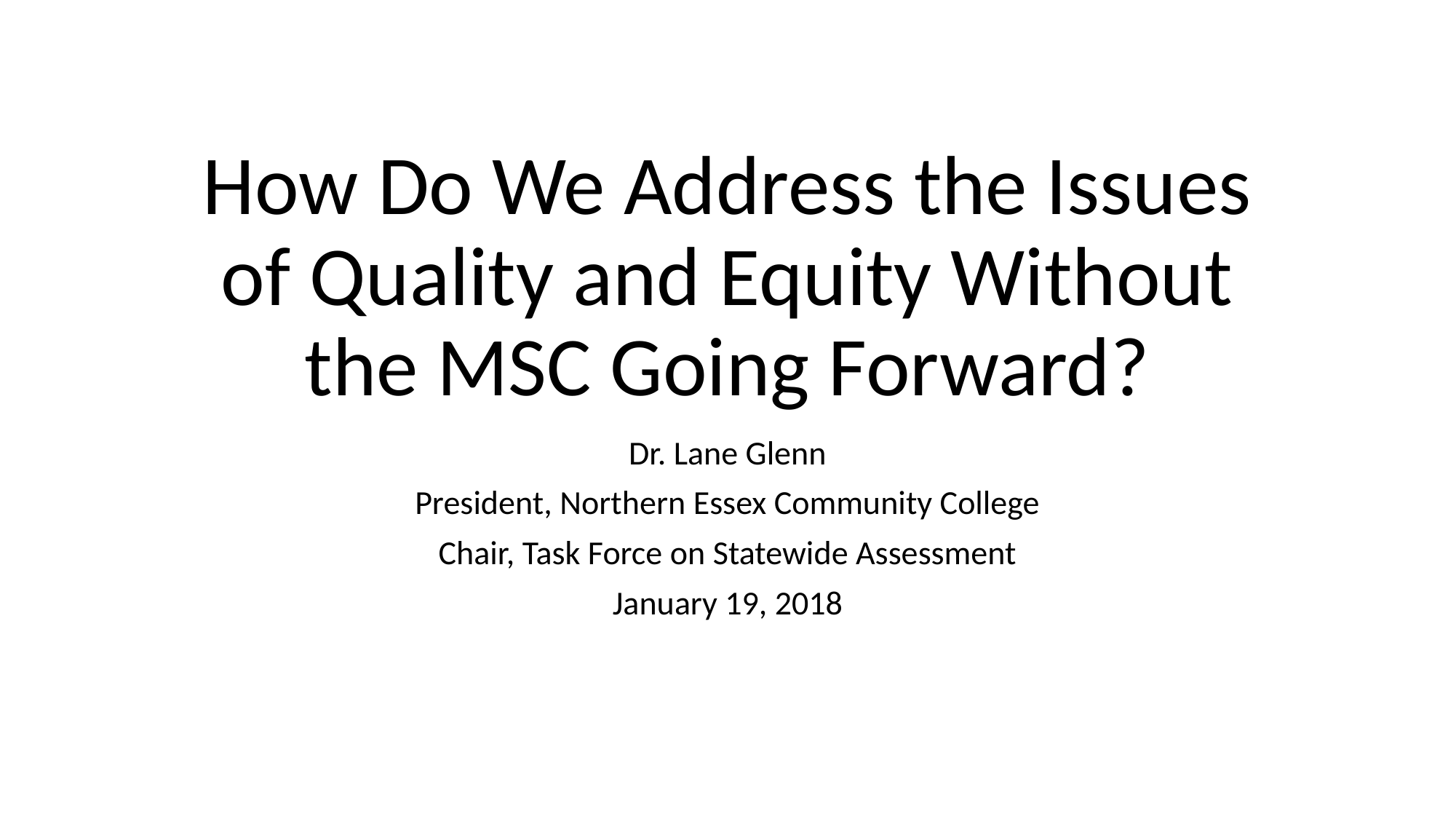

# How Do We Address the Issues of Quality and Equity Without the MSC Going Forward?
Dr. Lane Glenn
President, Northern Essex Community College
Chair, Task Force on Statewide Assessment
January 19, 2018